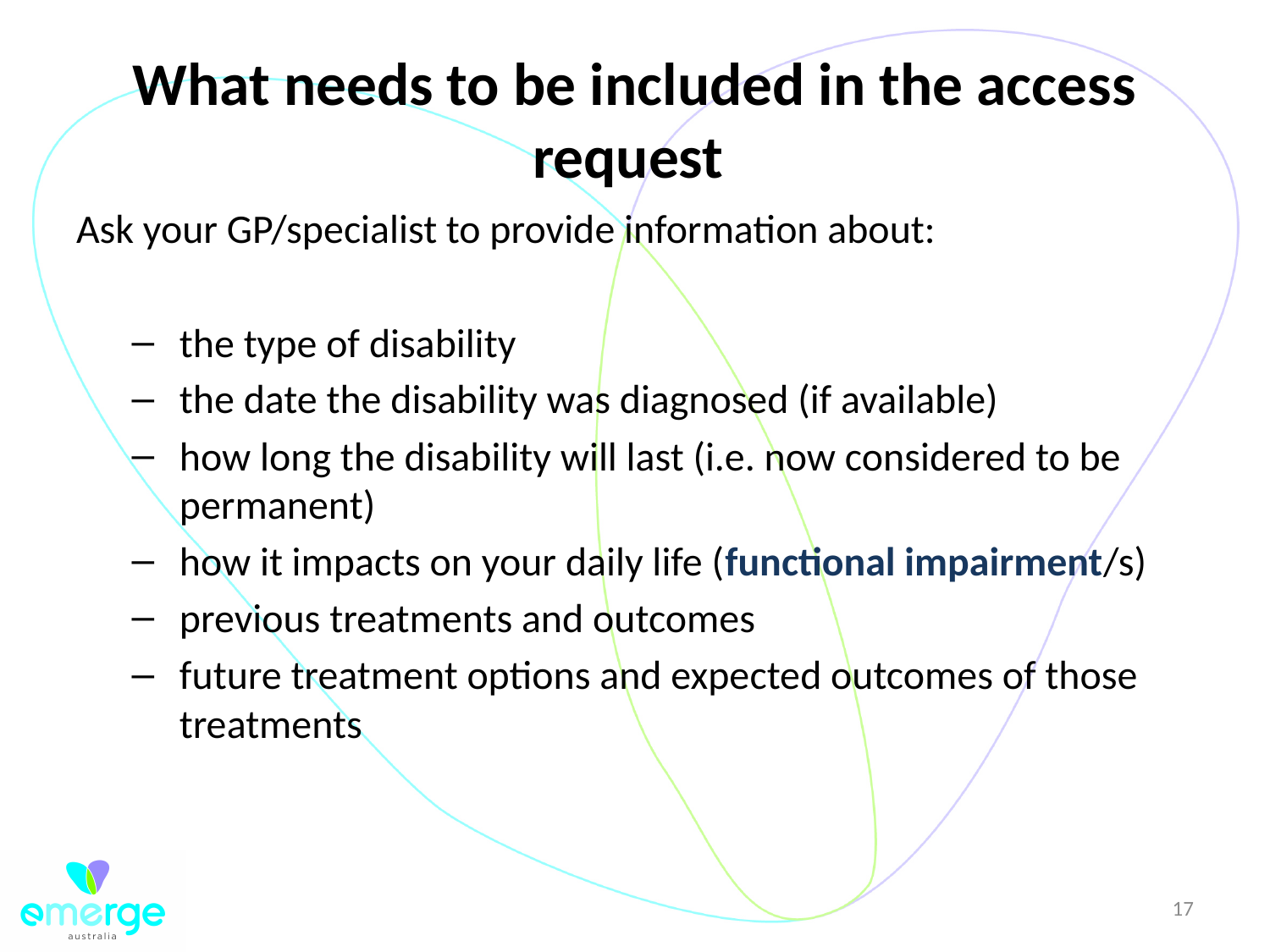

# What needs to be included in the access request
Ask your GP/specialist to provide information about:

the type of disability
the date the disability was diagnosed (if available)
how long the disability will last (i.e. now considered to be permanent)
how it impacts on your daily life (functional impairment/s)
previous treatments and outcomes
future treatment options and expected outcomes of those treatments

17